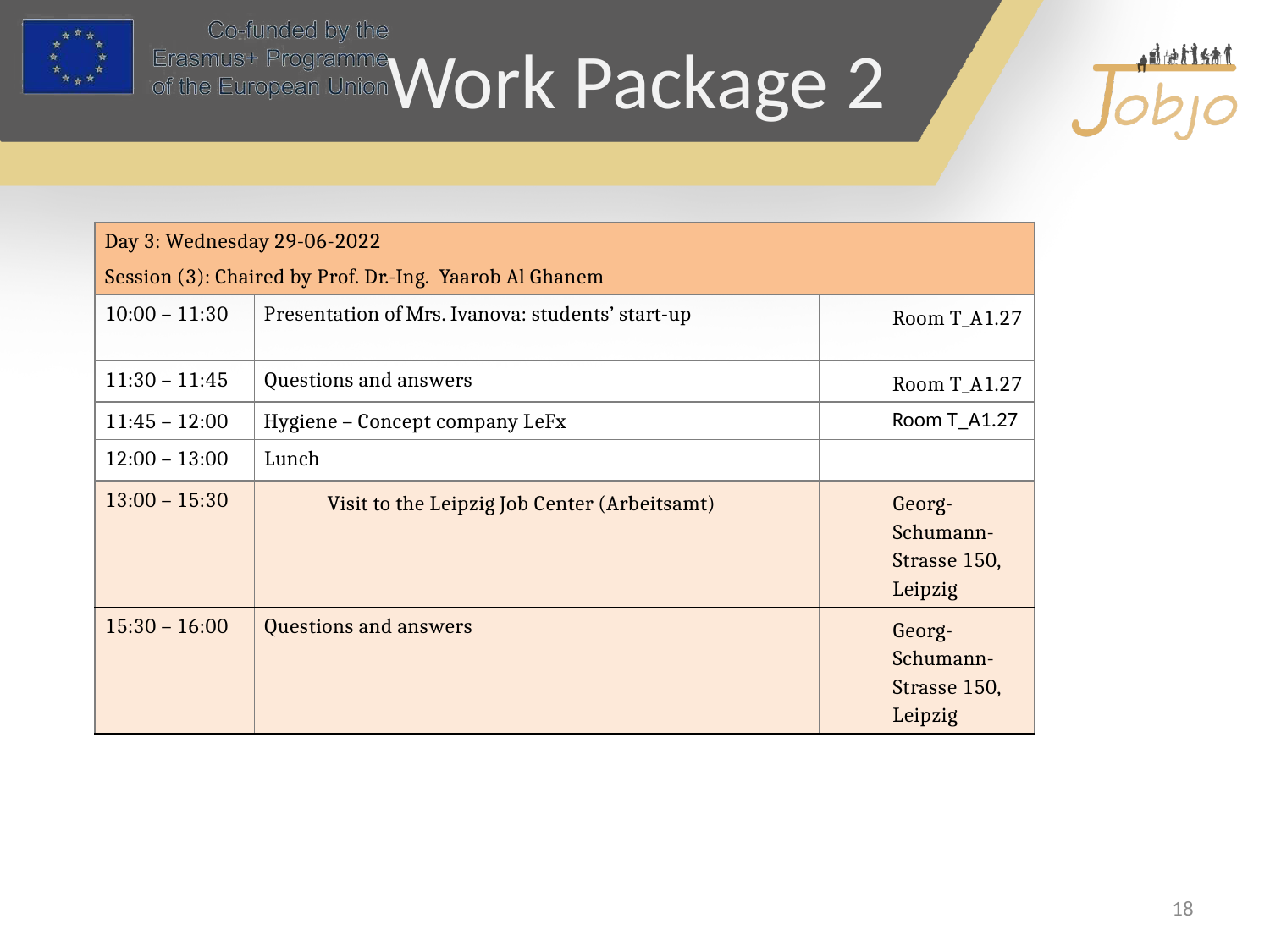

Work Package 2

| Day 3: Wednesday 29-06-2022 Session (3): Chaired by Prof. Dr.-Ing. Yaarob Al Ghanem |  |  |
| --- | --- | --- |
| 10:00 – 11:30 | Presentation of Mrs. Ivanova: students’ start-up | Room T\_A1.27 |
| 11:30 – 11:45 | Questions and answers | Room T\_A1.27 |
| 11:45 – 12:00 | Hygiene – Concept company LeFx | Room T\_A1.27 |
| 12:00 – 13:00 | Lunch |  |
| 13:00 – 15:30 | Visit to the Leipzig Job Center (Arbeitsamt) | Georg-Schumann-Strasse 150, Leipzig |
| 15:30 – 16:00 | Questions and answers | Georg-Schumann-Strasse 150, Leipzig |
18